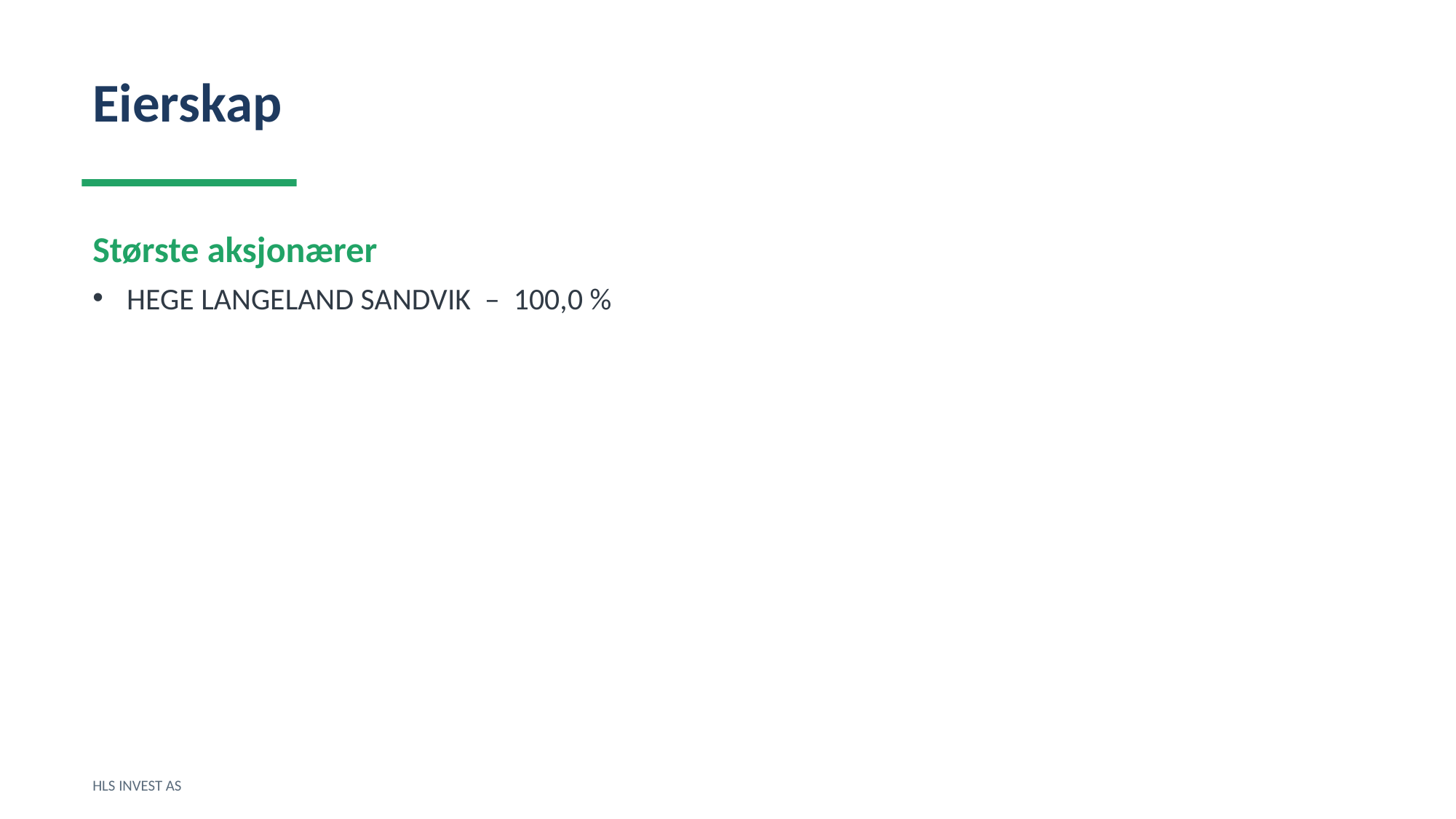

Eierskap

Største aksjonærer
HEGE LANGELAND SANDVIK  –  100,0 %
HLS INVEST AS